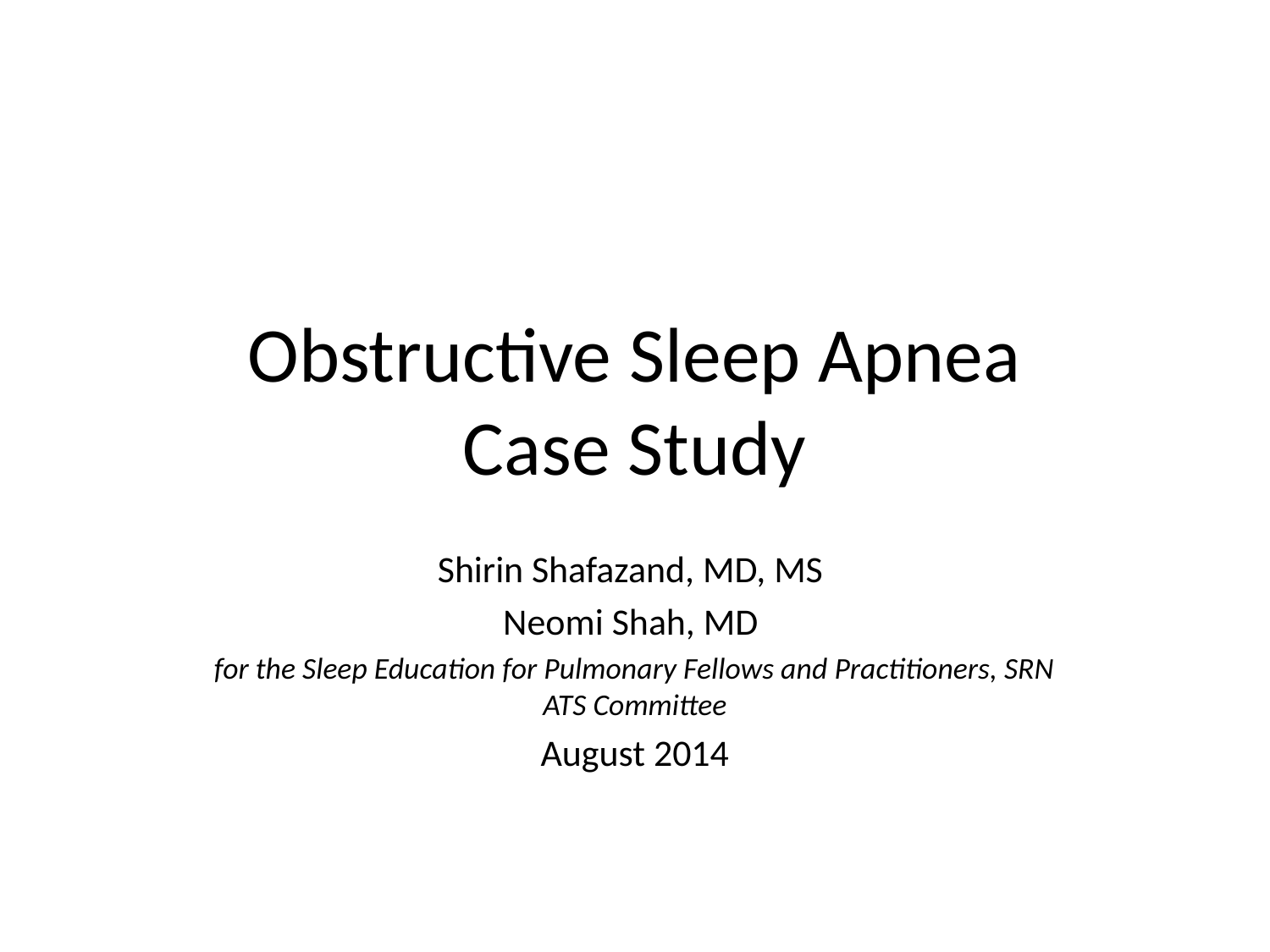

# Obstructive Sleep Apnea Case Study
Shirin Shafazand, MD, MS
Neomi Shah, MD
for the Sleep Education for Pulmonary Fellows and Practitioners, SRN ATS Committee
August 2014